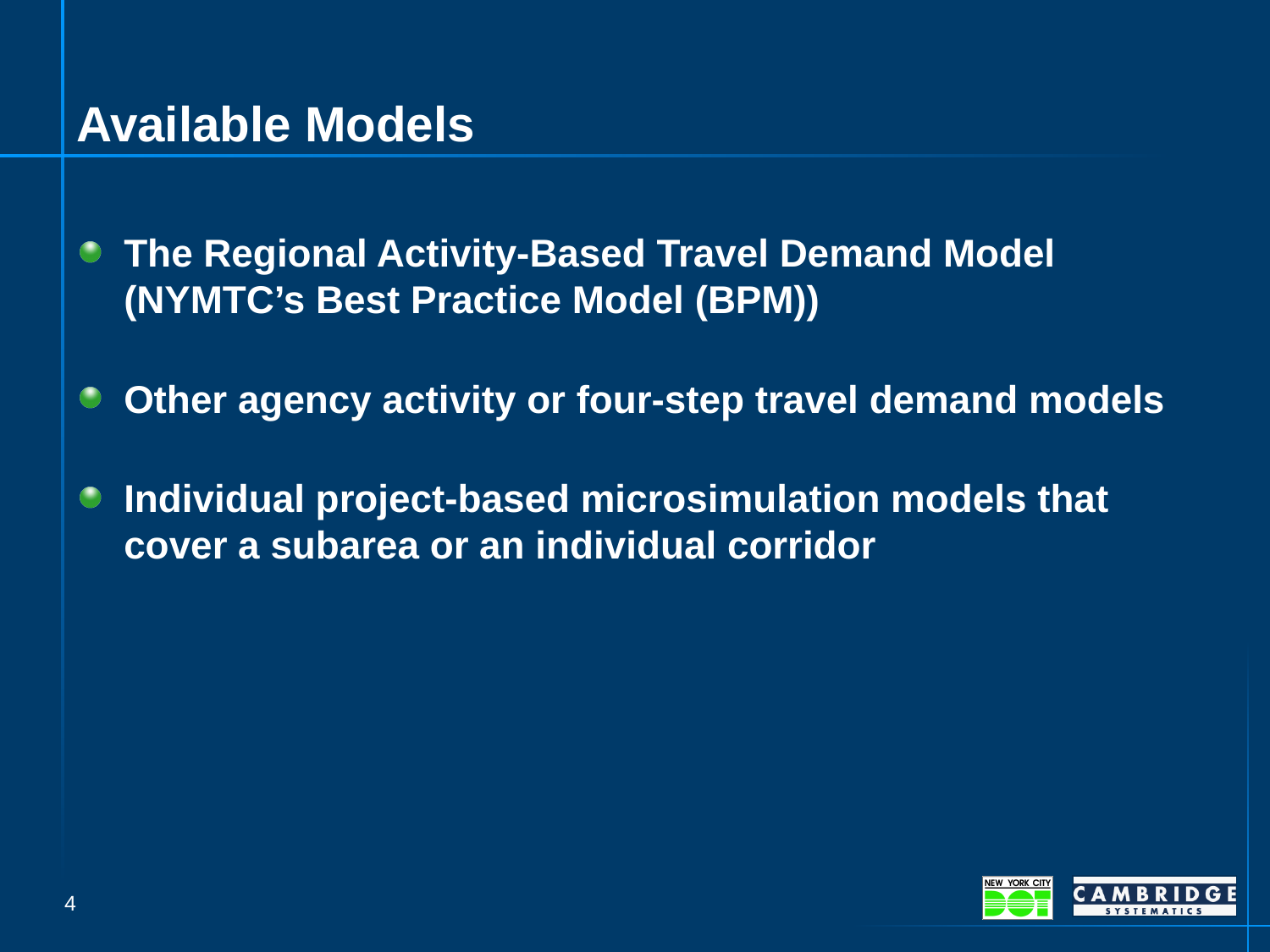

# Available Models
The Regional Activity-Based Travel Demand Model (NYMTC’s Best Practice Model (BPM))
Other agency activity or four-step travel demand models
Individual project-based microsimulation models that cover a subarea or an individual corridor
4